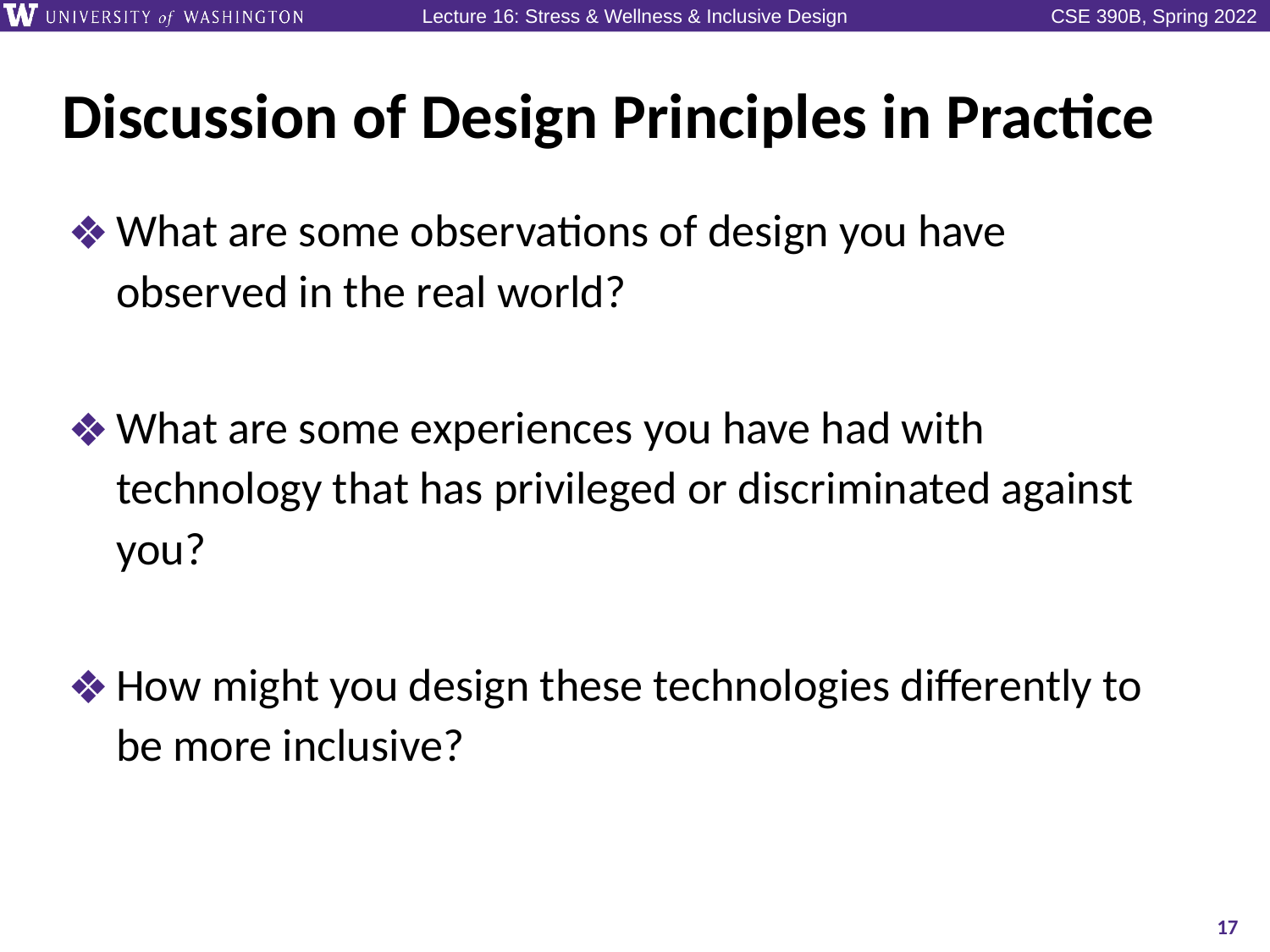

# Discussion of Design Principles in Practice
What are some observations of design you have observed in the real world?

What are some experiences you have had with technology that has privileged or discriminated against you?

How might you design these technologies differently to be more inclusive?

17